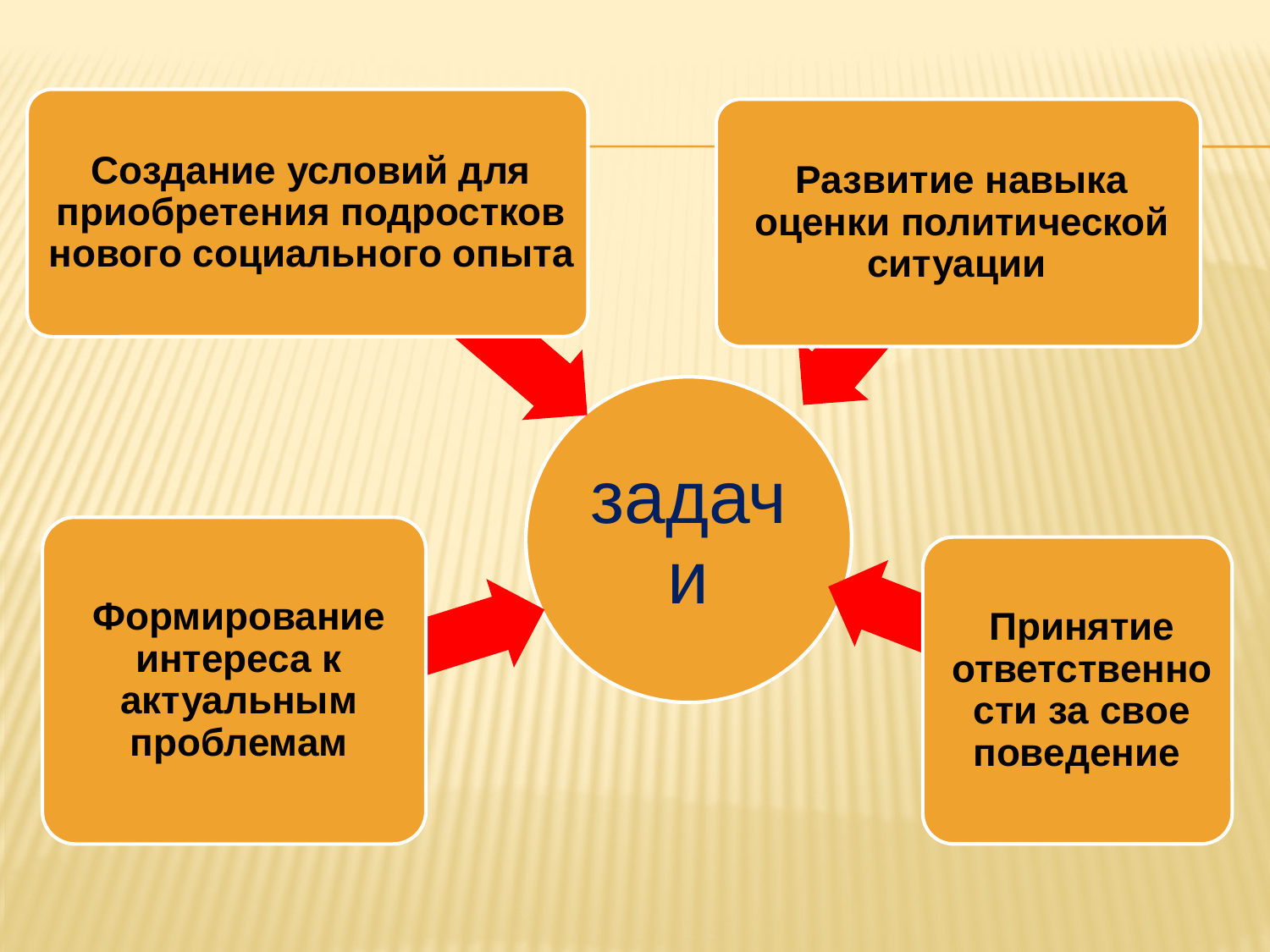

#
задачи
Создание условий для приобретения подростков нового социального опыта
Формирование интереса к актуальным проблемам
Развитие навыка оценки политической ситуации
Принятие ответственности за свое поведение